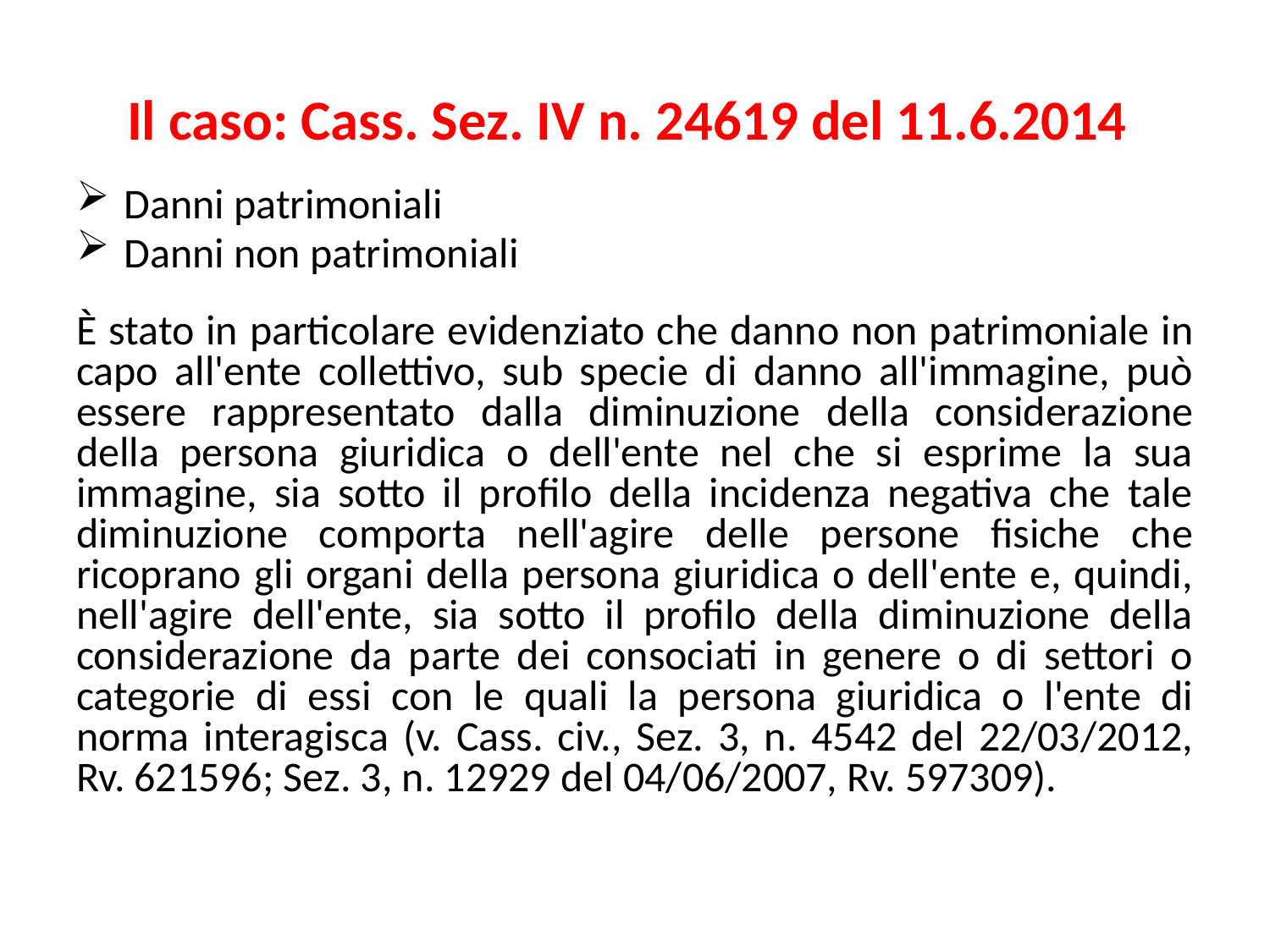

# Il caso: Cass. Sez. IV n. 24619 del 11.6.2014
Danni patrimoniali
Danni non patrimoniali

È stato in particolare evidenziato che danno non patrimoniale in capo all'ente collettivo, sub specie di danno all'immagine, può essere rappresentato dalla diminuzione della considerazione della persona giuridica o dell'ente nel che si esprime la sua immagine, sia sotto il profilo della incidenza negativa che tale diminuzione comporta nell'agire delle persone fisiche che ricoprano gli organi della persona giuridica o dell'ente e, quindi, nell'agire dell'ente, sia sotto il profilo della diminuzione della considerazione da parte dei consociati in genere o di settori o categorie di essi con le quali la persona giuridica o l'ente di norma interagisca (v. Cass. civ., Sez. 3, n. 4542 del 22/03/2012, Rv. 621596; Sez. 3, n. 12929 del 04/06/2007, Rv. 597309).